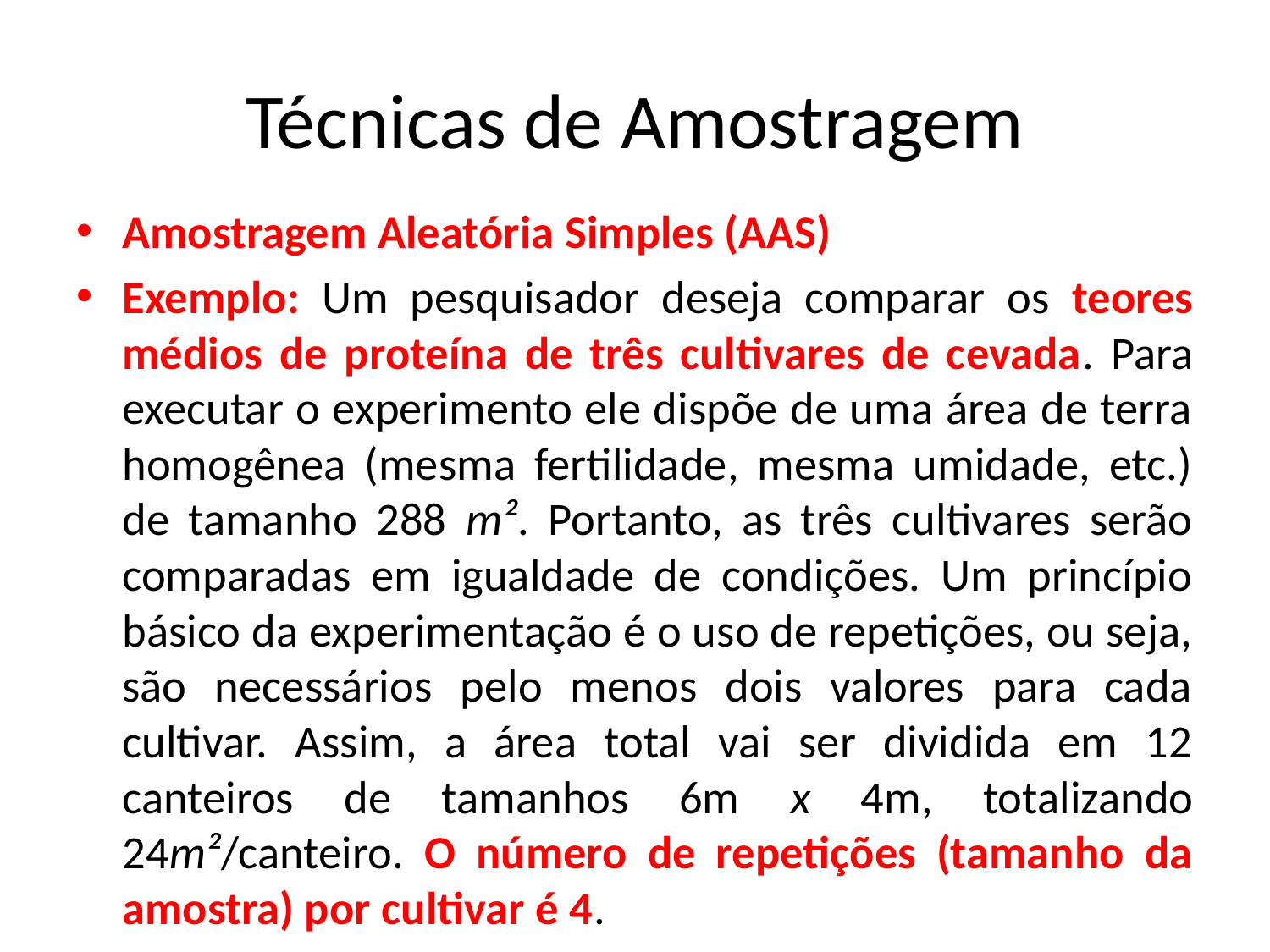

# Técnicas de Amostragem
Amostragem Aleatória Simples (AAS)
Exemplo: Um pesquisador deseja comparar os teores médios de proteína de três cultivares de cevada. Para executar o experimento ele dispõe de uma área de terra homogênea (mesma fertilidade, mesma umidade, etc.) de tamanho 288 m². Portanto, as três cultivares serão comparadas em igualdade de condições. Um princípio básico da experimentação é o uso de repetições, ou seja, são necessários pelo menos dois valores para cada cultivar. Assim, a área total vai ser dividida em 12 canteiros de tamanhos 6m x 4m, totalizando 24m²/canteiro. O número de repetições (tamanho da amostra) por cultivar é 4.